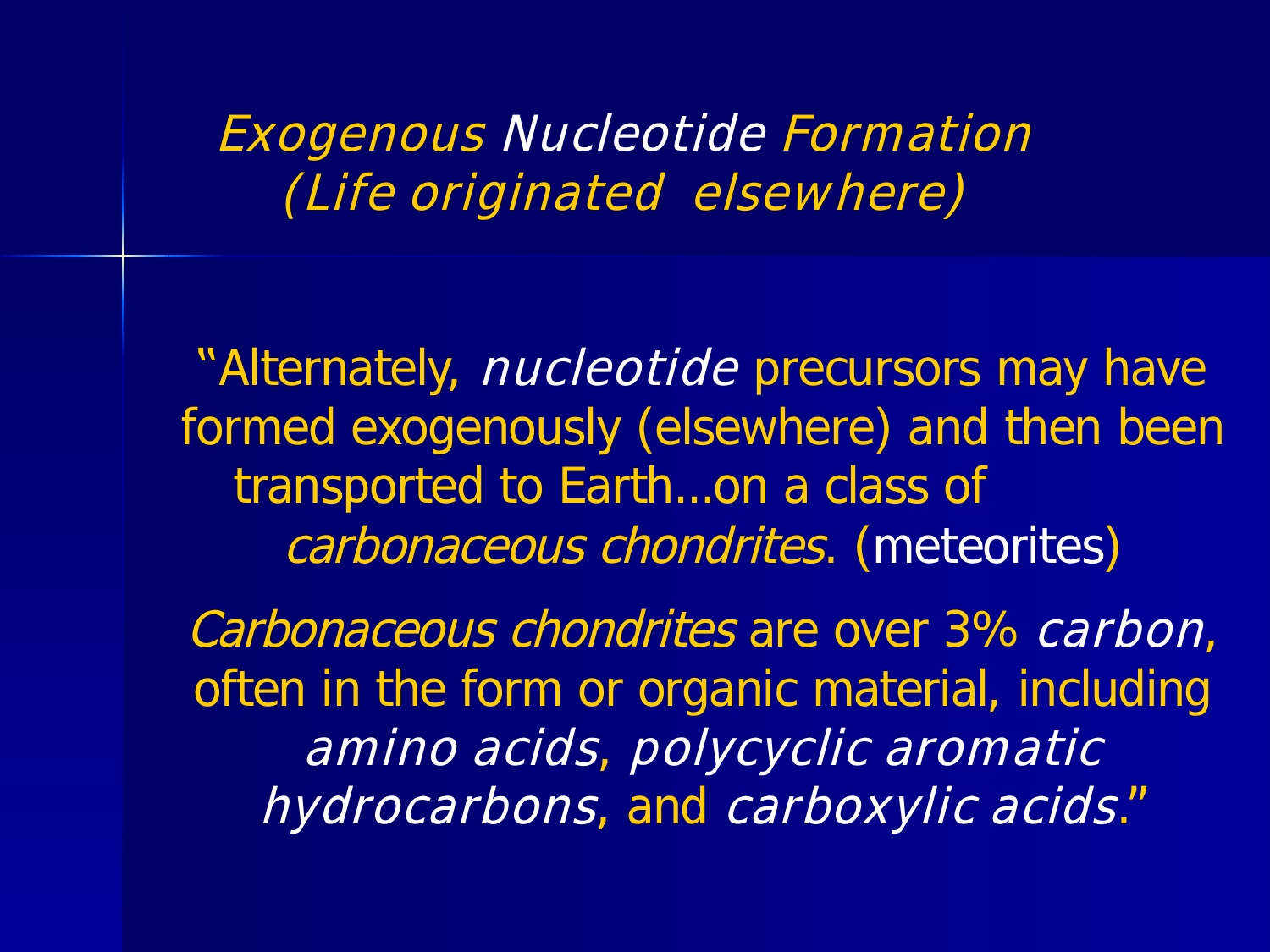

Exogenous Nucleotide Formation (Life originated  elsewhere)

“Alternately, nucleotide precursors may have formed exogenously (elsewhere) and then been transported to Earth…on a class of             carbonaceous chondrites. (meteorites)
Carbonaceous chondrites are over 3% carbon, often in the form or organic material, including amino acids, polycyclic aromatic hydrocarbons, and carboxylic acids.”